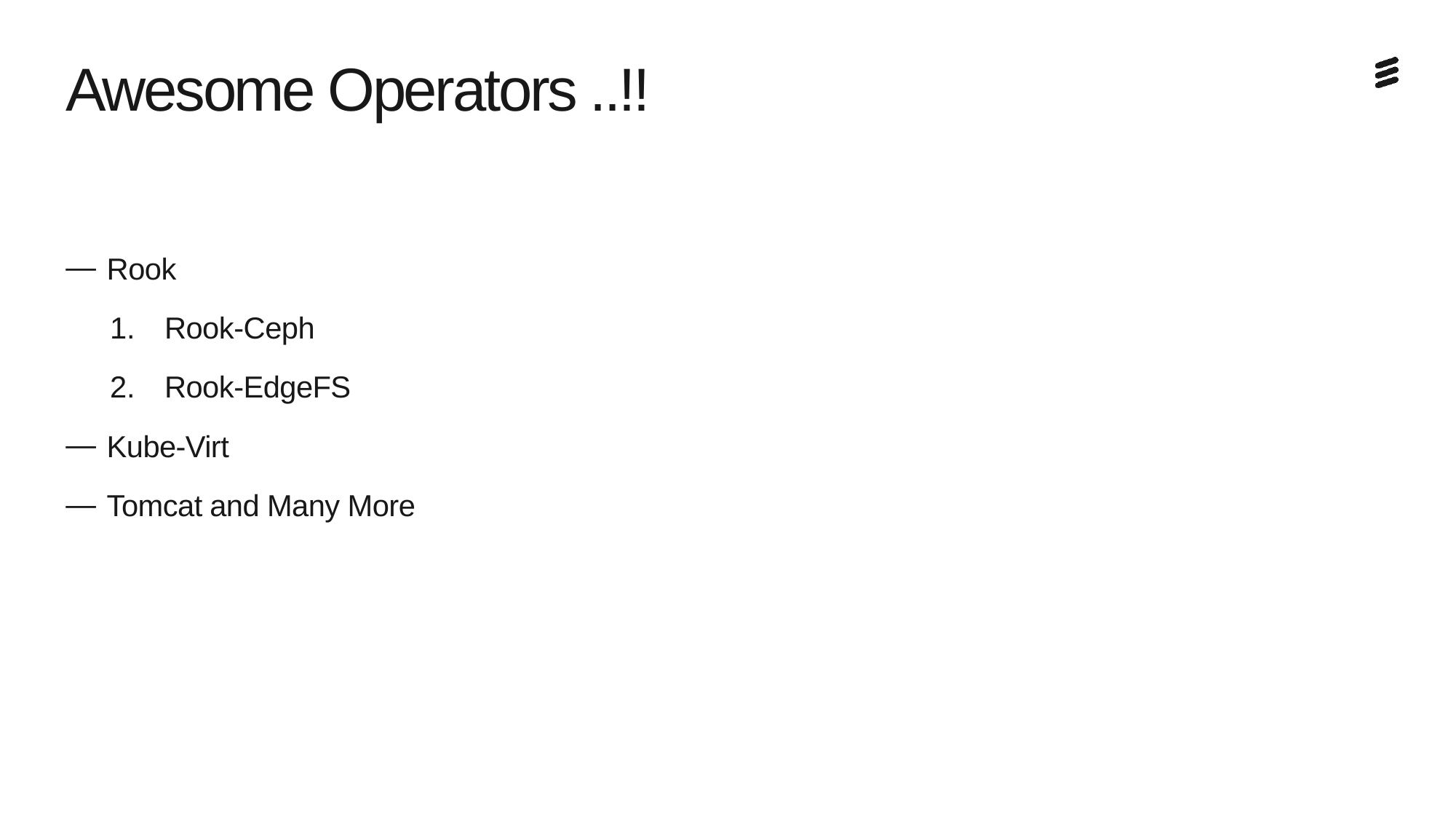

# Awesome Operators ..!!
Rook
Rook-Ceph
Rook-EdgeFS
Kube-Virt
Tomcat and Many More